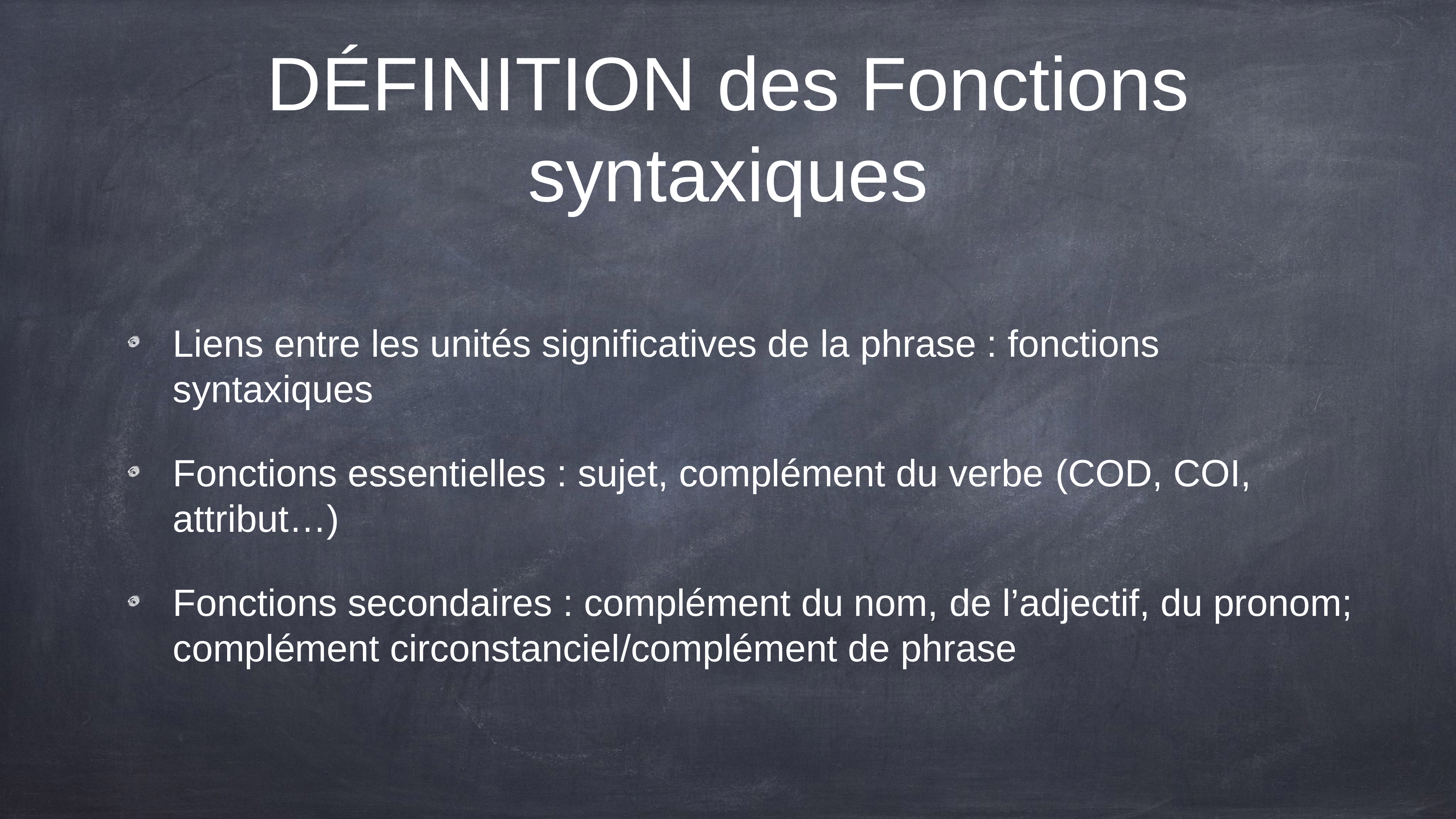

# DÉFINITION des Fonctions syntaxiques
Liens entre les unités significatives de la phrase : fonctions syntaxiques
Fonctions essentielles : sujet, complément du verbe (COD, COI, attribut…)
Fonctions secondaires : complément du nom, de l’adjectif, du pronom; complément circonstanciel/complément de phrase